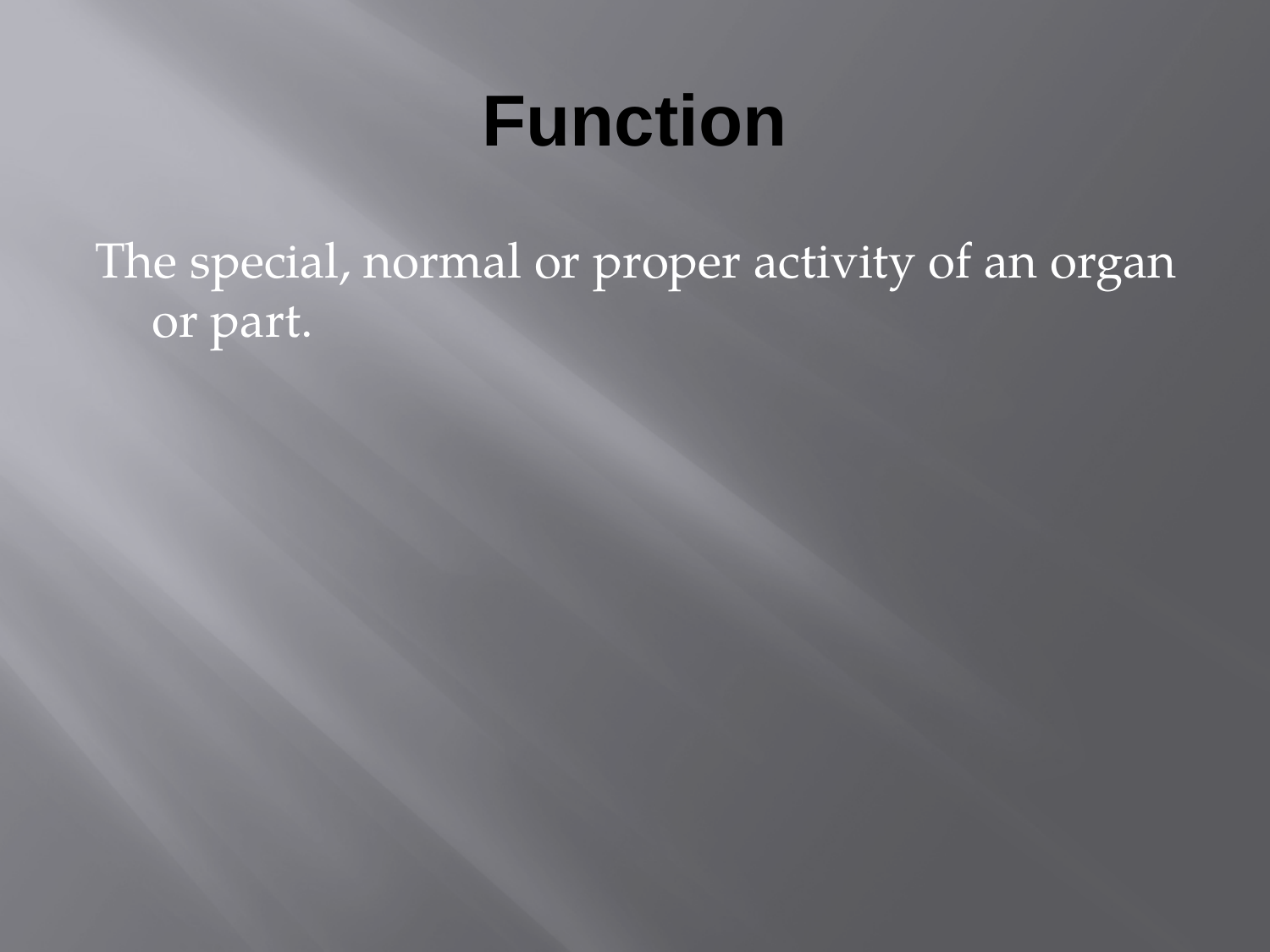

# Function
The special, normal or proper activity of an organ or part.